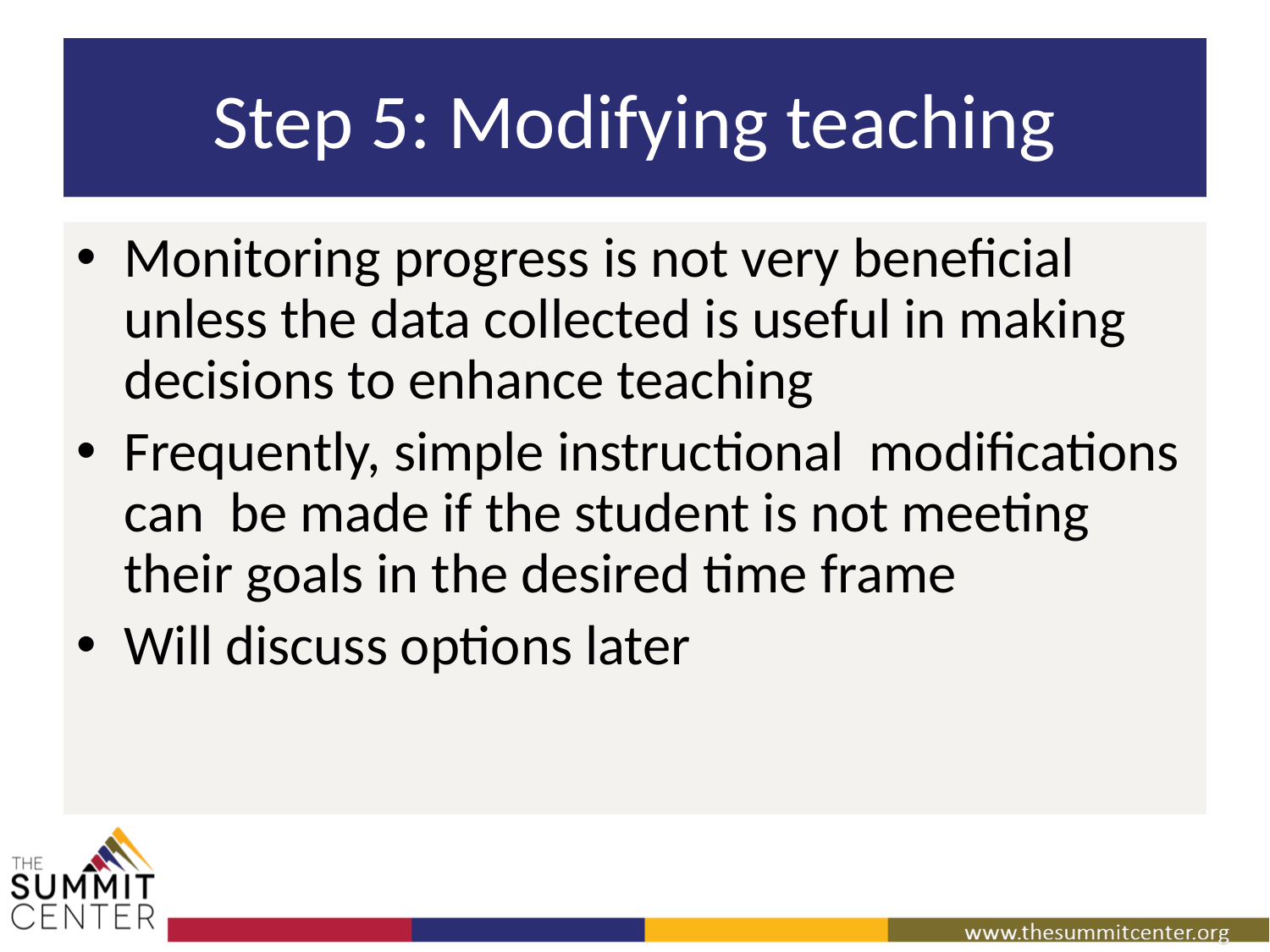

# Step 5: Modifying teaching
Monitoring progress is not very beneficial unless the data collected is useful in making decisions to enhance teaching
Frequently, simple instructional  modifications can  be made if the student is not meeting their goals in the desired time frame
Will discuss options later